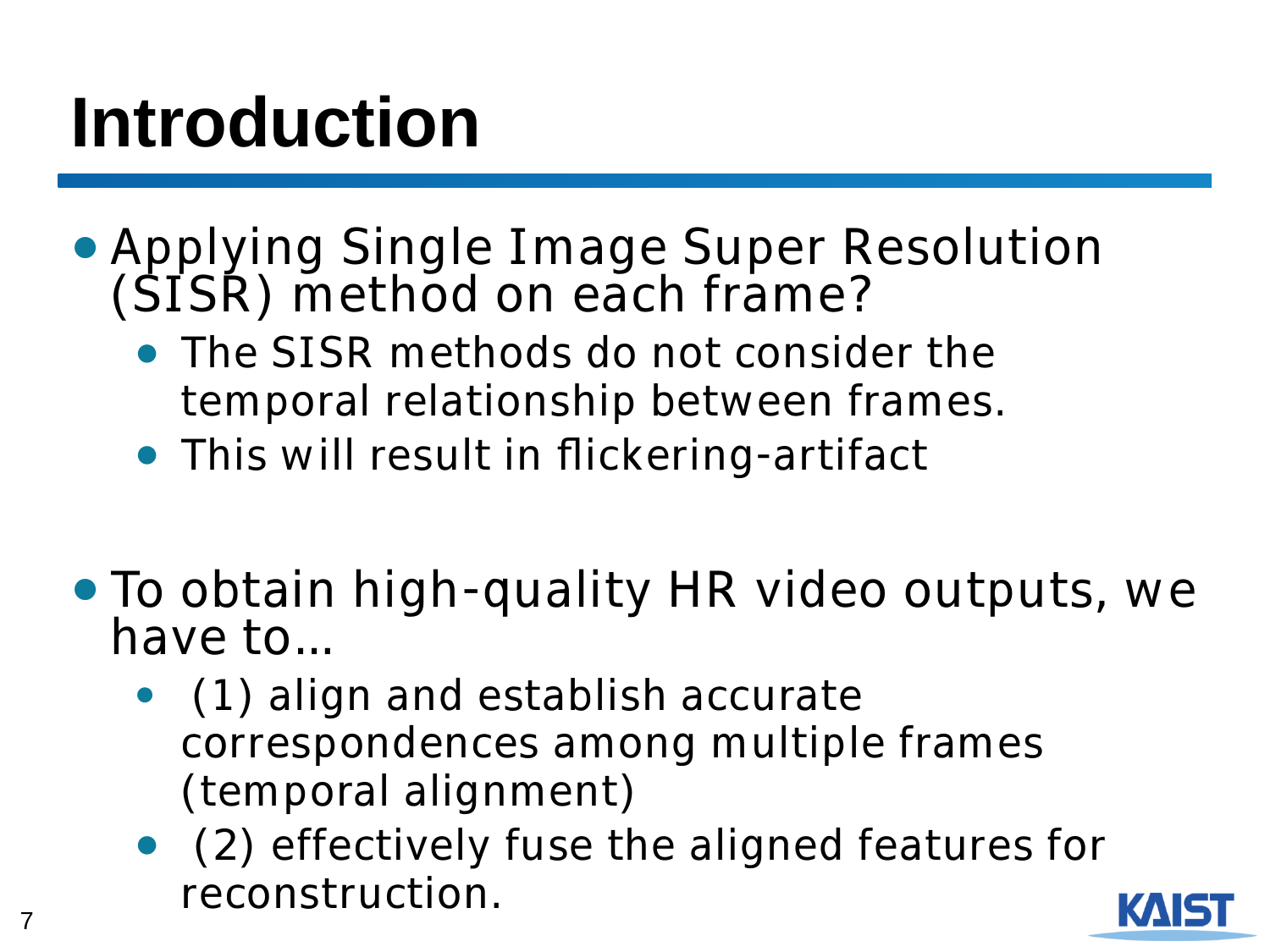

# Introduction
Applying Single Image Super Resolution (SISR) method on each frame?
The SISR methods do not consider the temporal relationship between frames.
This will result in flickering-artifact

To obtain high-quality HR video outputs, we have to…
 (1) align and establish accurate correspondences among multiple frames (temporal alignment)
 (2) effectively fuse the aligned features for reconstruction.